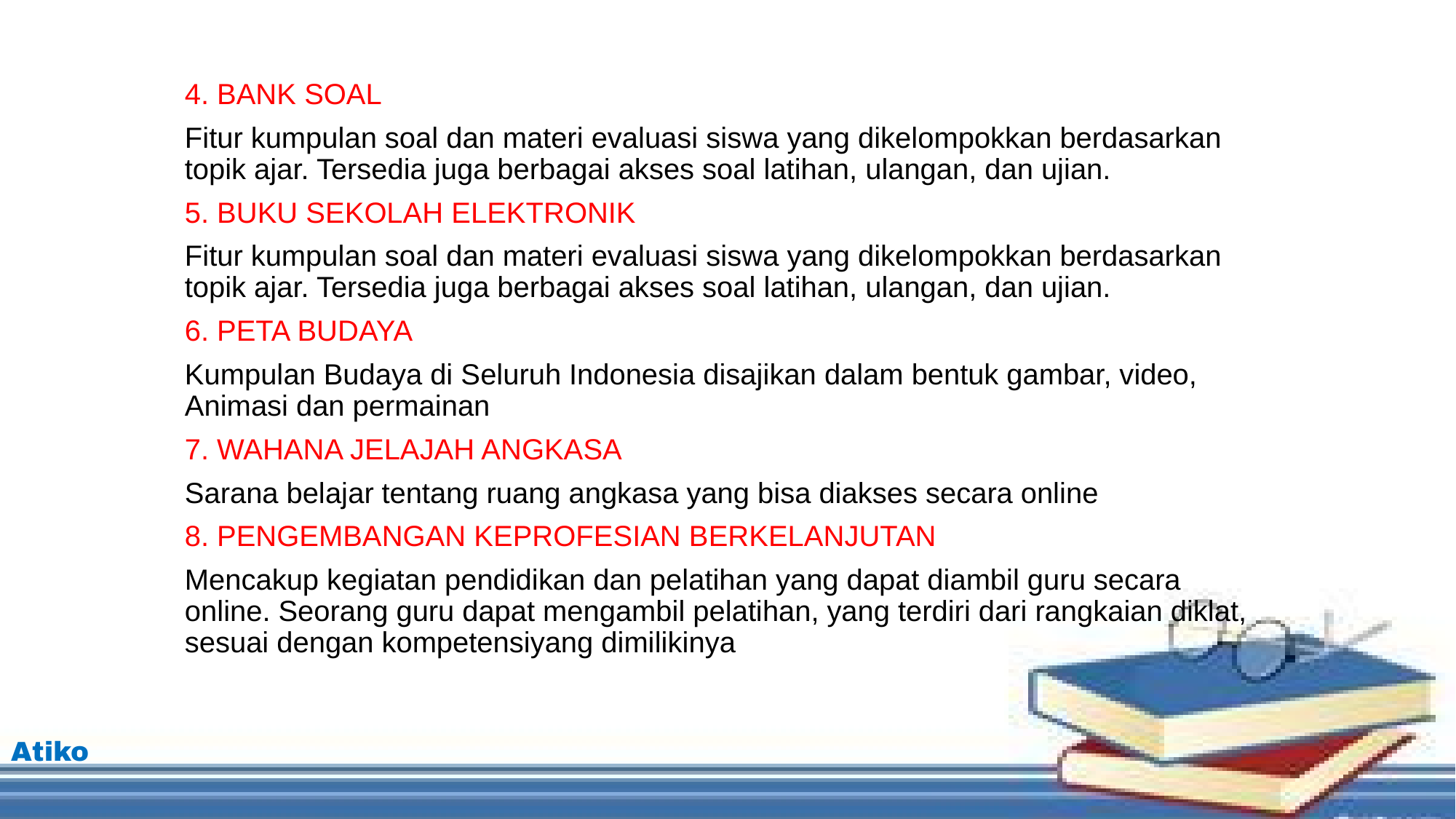

4. BANK SOAL
Fitur kumpulan soal dan materi evaluasi siswa yang dikelompokkan berdasarkan topik ajar. Tersedia juga berbagai akses soal latihan, ulangan, dan ujian.
5. BUKU SEKOLAH ELEKTRONIK
Fitur kumpulan soal dan materi evaluasi siswa yang dikelompokkan berdasarkan topik ajar. Tersedia juga berbagai akses soal latihan, ulangan, dan ujian.
6. PETA BUDAYA
Kumpulan Budaya di Seluruh Indonesia disajikan dalam bentuk gambar, video, Animasi dan permainan
7. WAHANA JELAJAH ANGKASA
Sarana belajar tentang ruang angkasa yang bisa diakses secara online
8. PENGEMBANGAN KEPROFESIAN BERKELANJUTAN
Mencakup kegiatan pendidikan dan pelatihan yang dapat diambil guru secara online. Seorang guru dapat mengambil pelatihan, yang terdiri dari rangkaian diklat, sesuai dengan kompetensiyang dimilikinya